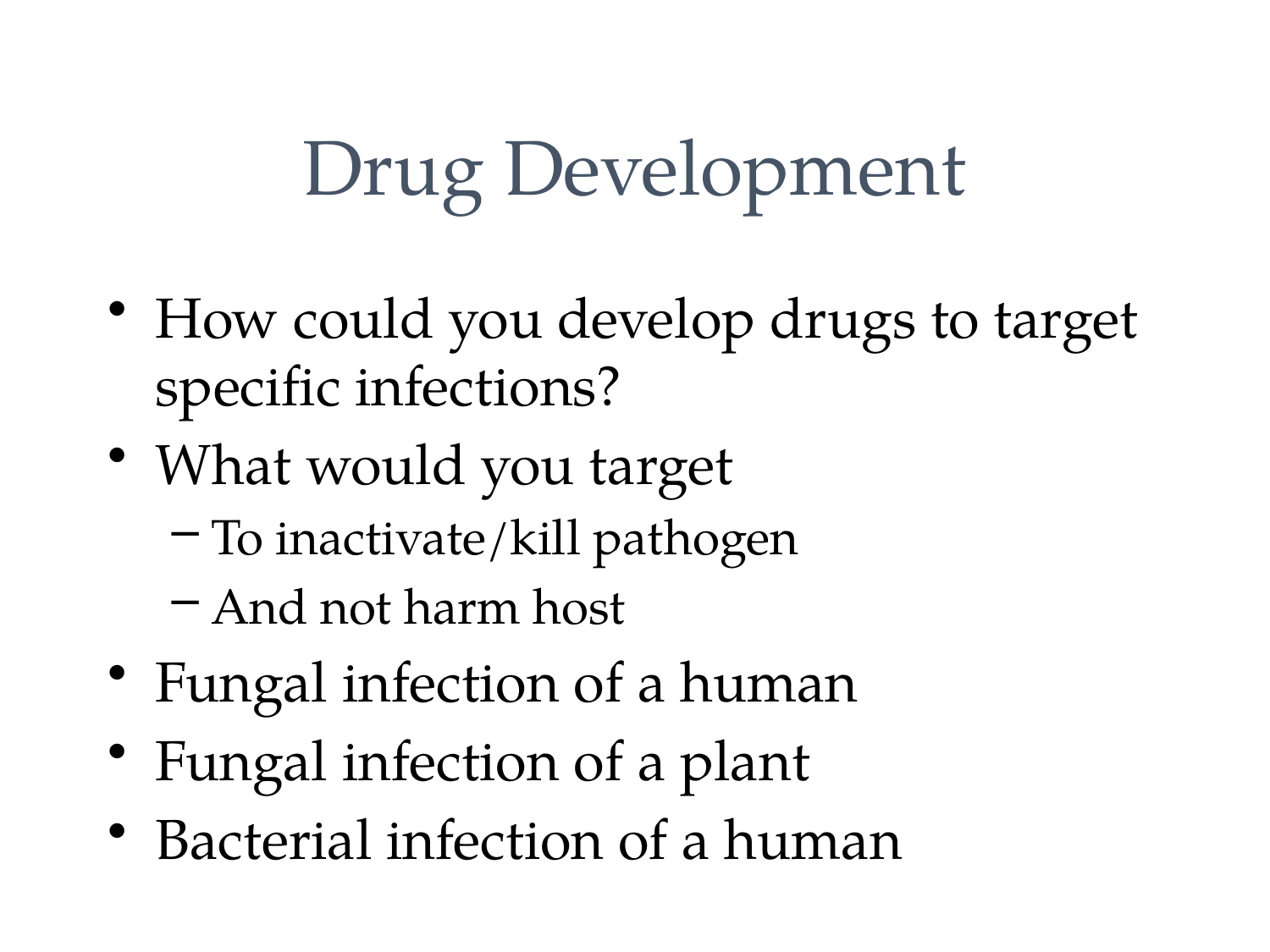

# Drug Development
How could you develop drugs to target specific infections?
What would you target
To inactivate/kill pathogen
And not harm host
Fungal infection of a human
Fungal infection of a plant
Bacterial infection of a human